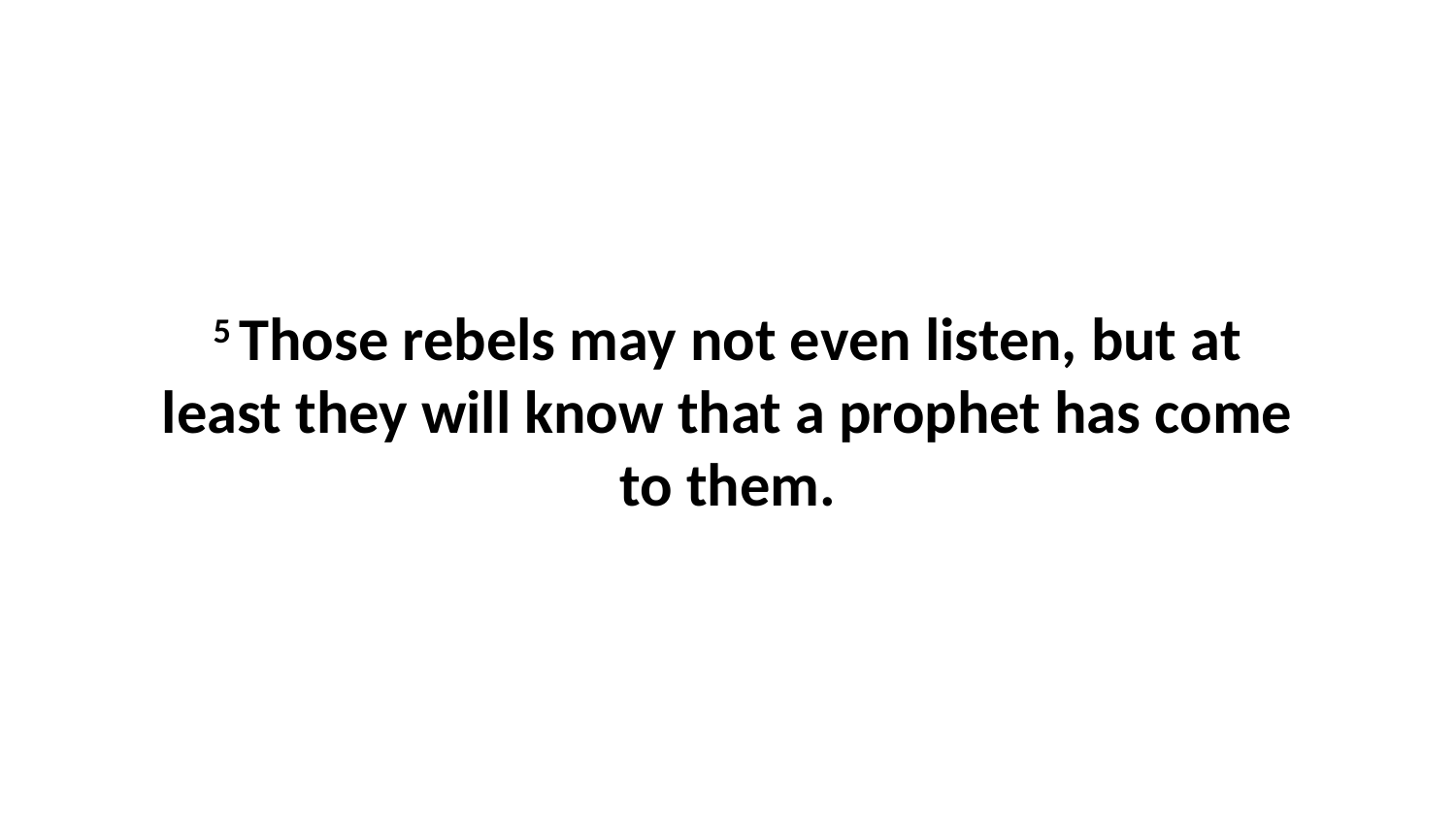

5 Those rebels may not even listen, but at least they will know that a prophet has come to them.